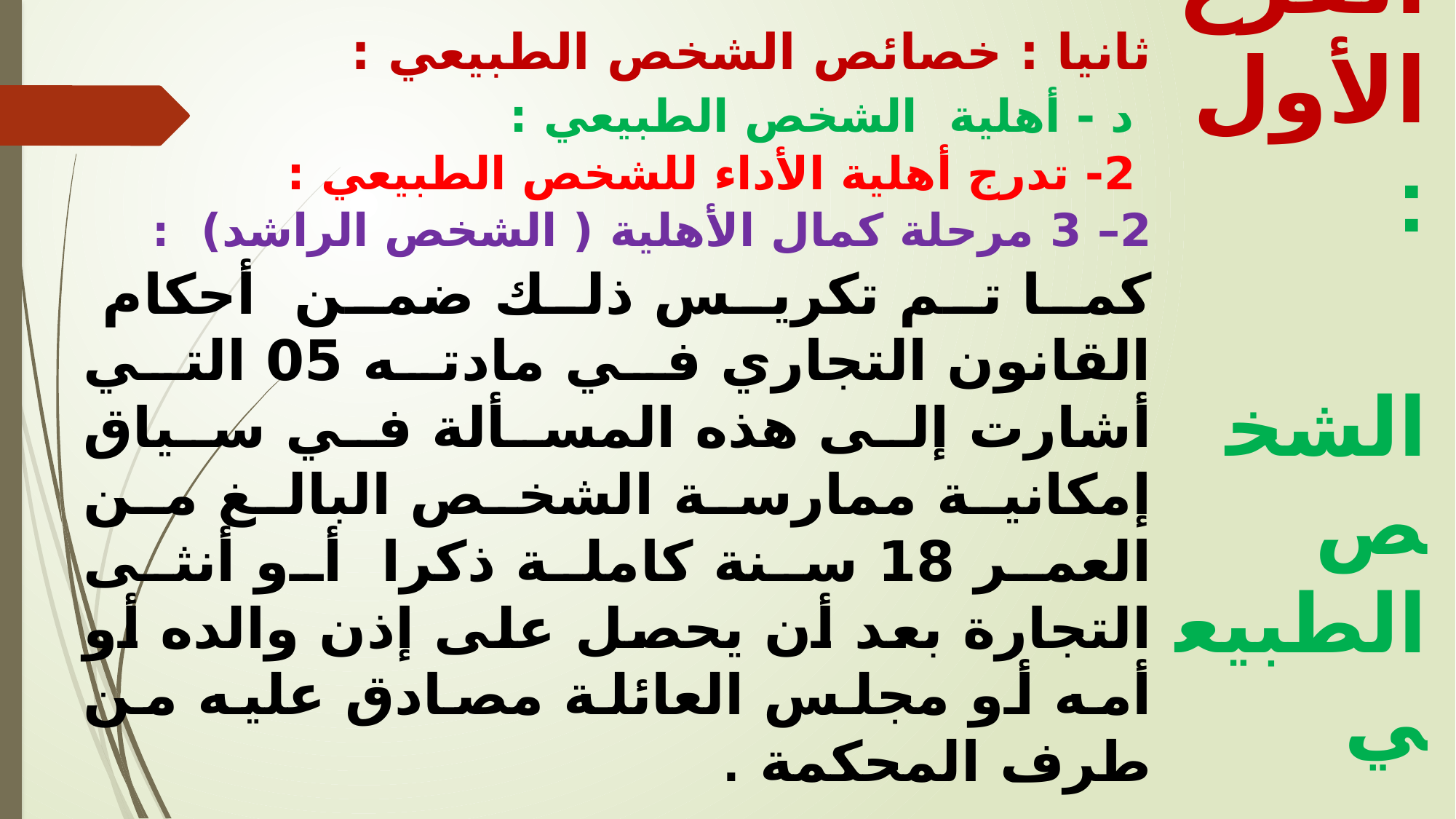

ثانيا : خصائص الشخص الطبيعي :
 د - أهلية  الشخص الطبيعي :
 2	- تدرج أهلية الأداء للشخص الطبيعي :
2– 3 مرحلة كمال الأهلية ( الشخص الراشد)  :
كما تم تكريس ذلك ضمن  أحكام  القانون التجاري في مادته 05 التي أشارت إلى هذه المسألة في سياق إمكانية ممارسة الشخص البالغ من العمر 18 سنة كاملة ذكرا  أو أنثى التجارة بعد أن يحصل على إذن والده أو أمه أو مجلس العائلة مصادق عليه من طرف المحكمة .
الفرع الأول :
 الشخص الطبيعي